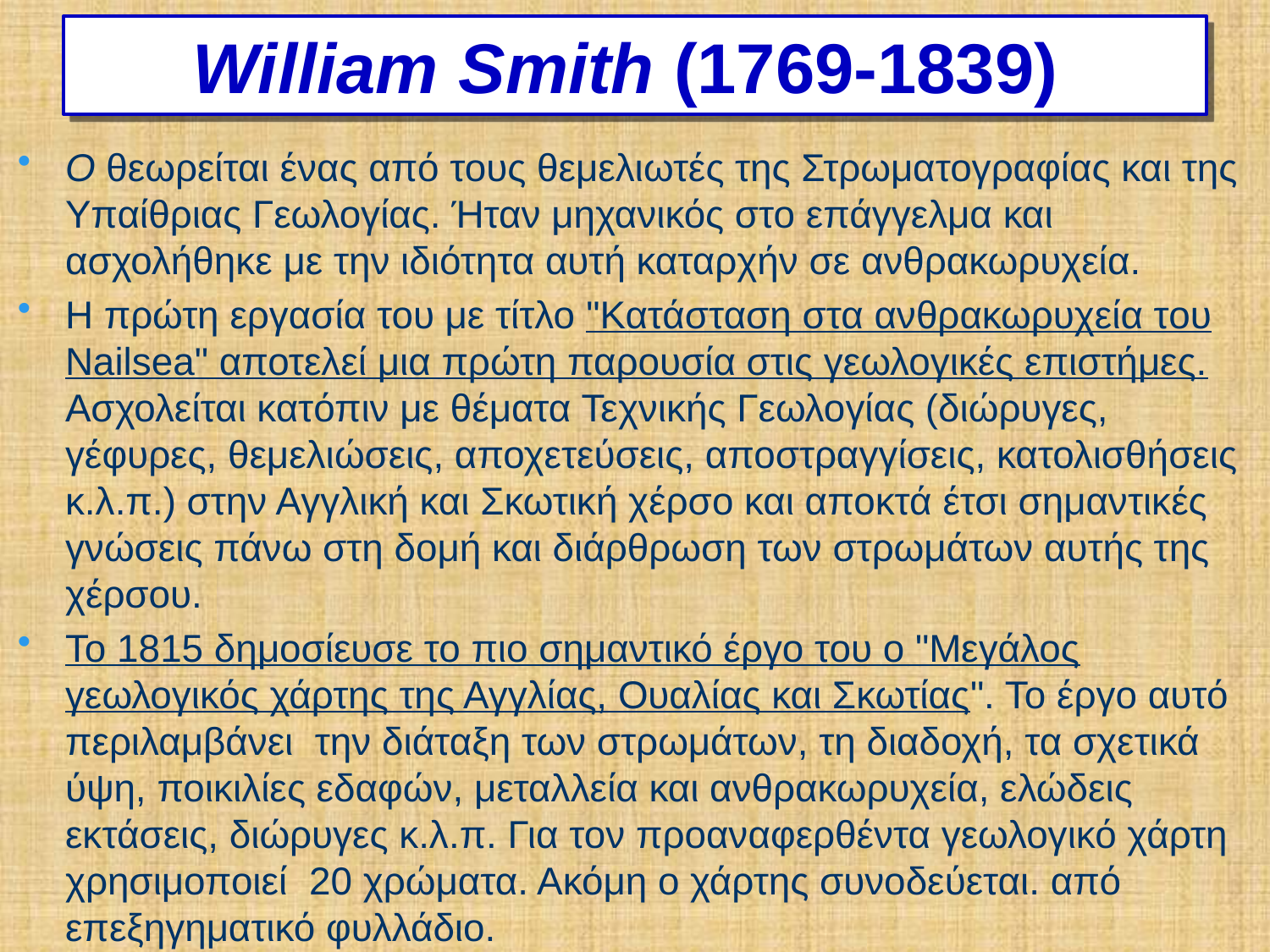

# William Smith (1769-1839)
Ο θεωρείται ένας από τους θεμελιωτές της Στρωματογραφίας και της Υπαίθριας Γεωλογίας. Ήταν μηχανικός στο επάγγελμα και ασχολήθηκε με την ιδιότητα αυτή καταρχήν σε ανθρακωρυχεία.
Η πρώτη εργασία του με τίτλο "Κατάσταση στα ανθρακωρυχεία του Nailsea" αποτελεί μια πρώτη παρουσία στις γεωλογικές επιστήμες. Ασχολείται κατόπιν με θέματα Τεχνικής Γεωλογίας (διώρυγες, γέφυρες, θεμελιώσεις, αποχετεύσεις, αποστραγγίσεις, κατολισθήσεις κ.λ.π.) στην Αγγλική και Σκωτική χέρσο και αποκτά έτσι σημαντικές γνώσεις πάνω στη δομή και διάρθρωση των στρωμάτων αυτής της χέρσου.
Το 1815 δημοσίευσε το πιο σημαντικό έργο του ο "Μεγάλος γεωλογικός χάρτης της Αγγλίας, Ουαλίας και Σκωτίας". Το έργο αυτό περιλαμβάνει  την διάταξη των στρωμάτων, τη διαδοχή, τα σχετικά ύψη, ποικιλίες εδαφών, μεταλλεία και ανθρακωρυχεία, ελώδεις εκτάσεις, διώρυγες κ.λ.π. Για τον προαναφερθέντα γεωλογικό χάρτη χρησιμοποιεί  20 χρώματα. Ακόμη ο χάρτης συνοδεύεται. από επεξηγηματικό φυλλάδιο.